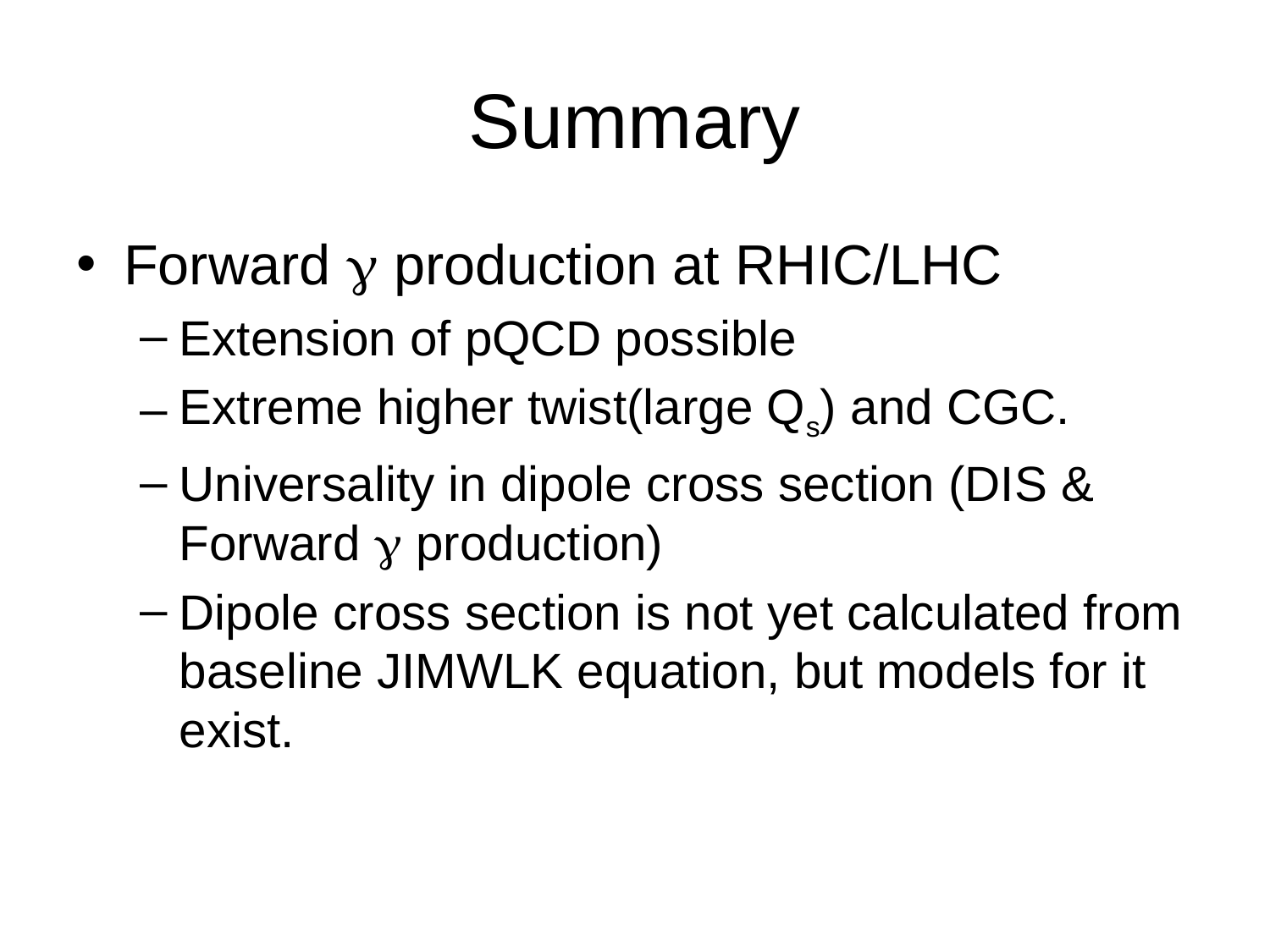

# Summary
Forward γ production at RHIC/LHC
Extension of pQCD possible
Extreme higher twist(large Qs) and CGC.
Universality in dipole cross section (DIS & Forward γ production)
Dipole cross section is not yet calculated from baseline JIMWLK equation, but models for it exist.